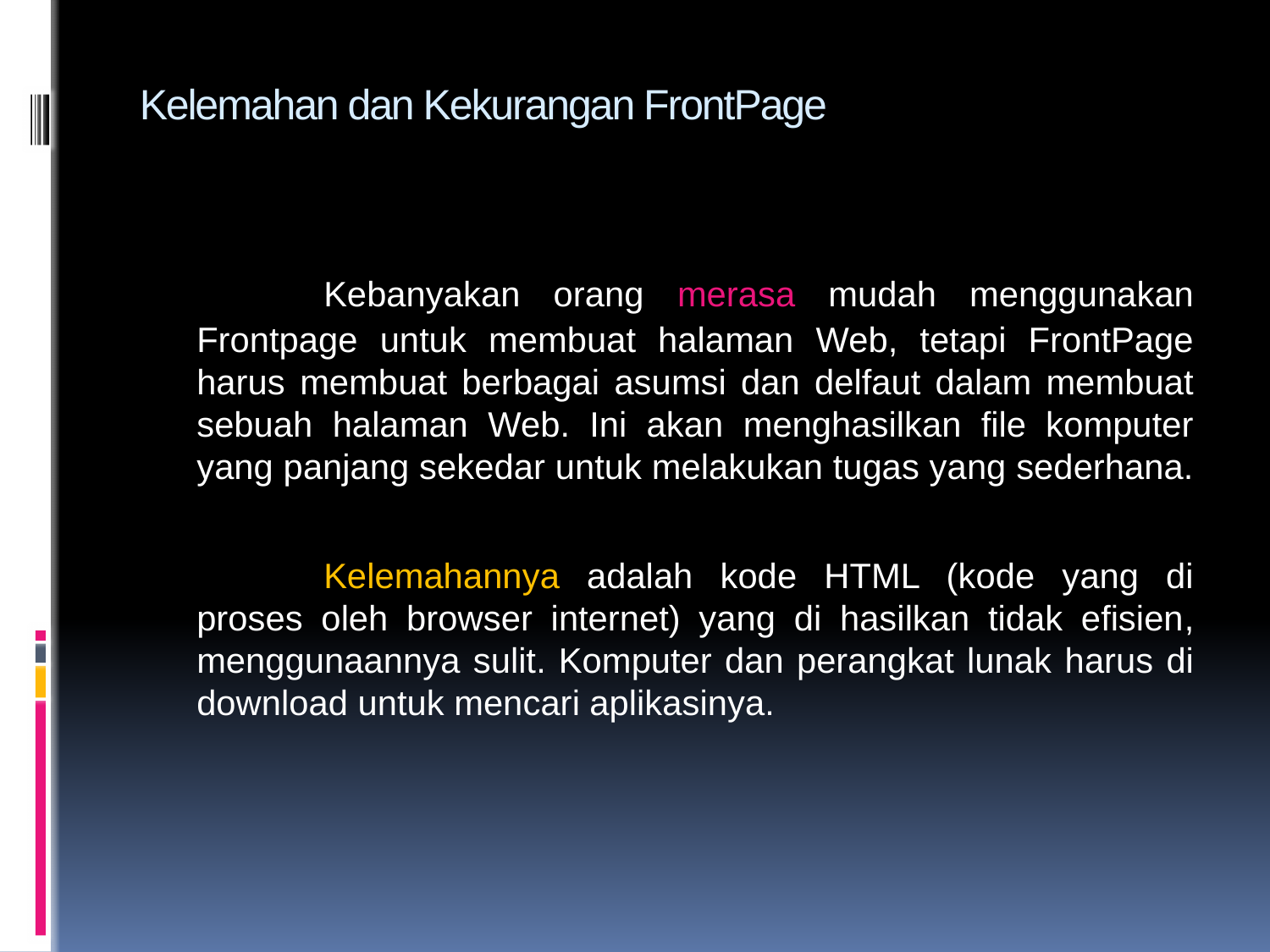

# Kelemahan dan Kekurangan FrontPage
		Kebanyakan orang merasa mudah menggunakan Frontpage untuk membuat halaman Web, tetapi FrontPage harus membuat berbagai asumsi dan delfaut dalam membuat sebuah halaman Web. Ini akan menghasilkan file komputer yang panjang sekedar untuk melakukan tugas yang sederhana.

		Kelemahannya adalah kode HTML (kode yang di proses oleh browser internet) yang di hasilkan tidak efisien, menggunaannya sulit. Komputer dan perangkat lunak harus di download untuk mencari aplikasinya.